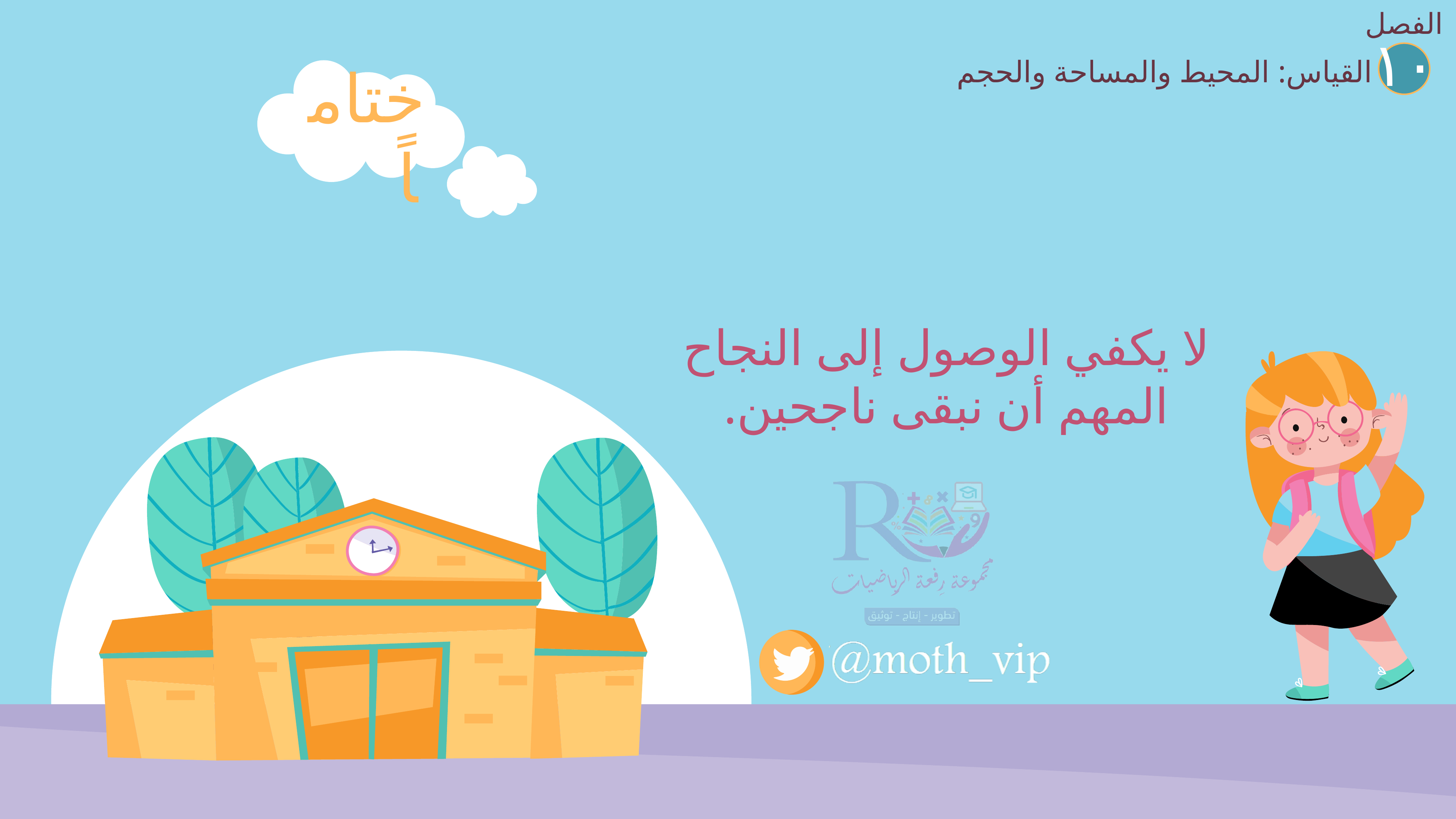

الفصل
١٠

القياس: المحيط والمساحة والحجم
ختاماً
لا يكفي الوصول إلى النجاح المهم أن نبقى ناجحين.